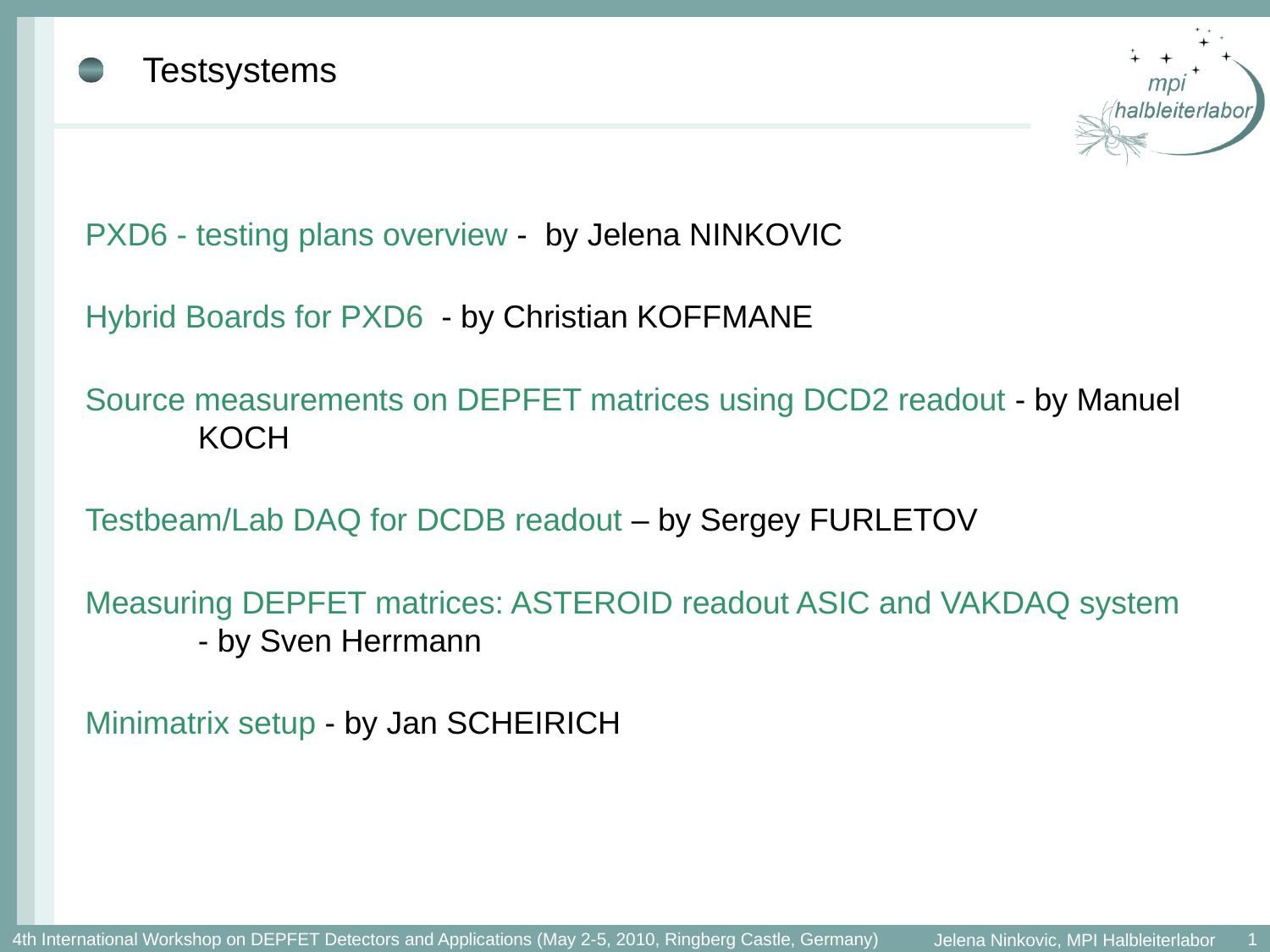

# Testsystems
PXD6 - testing plans overview -  by Jelena NINKOVIC
Hybrid Boards for PXD6  - by Christian KOFFMANE
Source measurements on DEPFET matrices using DCD2 readout - by Manuel
KOCH
Testbeam/Lab DAQ for DCDB readout – by Sergey FURLETOV
Measuring DEPFET matrices: ASTEROID readout ASIC and VAKDAQ system
- by Sven Herrmann
Minimatrix setup - by Jan SCHEIRICH
1
4th International Workshop on DEPFET Detectors and Applications (May 2-5, 2010, Ringberg Castle, Germany)
Jelena Ninkovic, MPI Halbleiterlabor